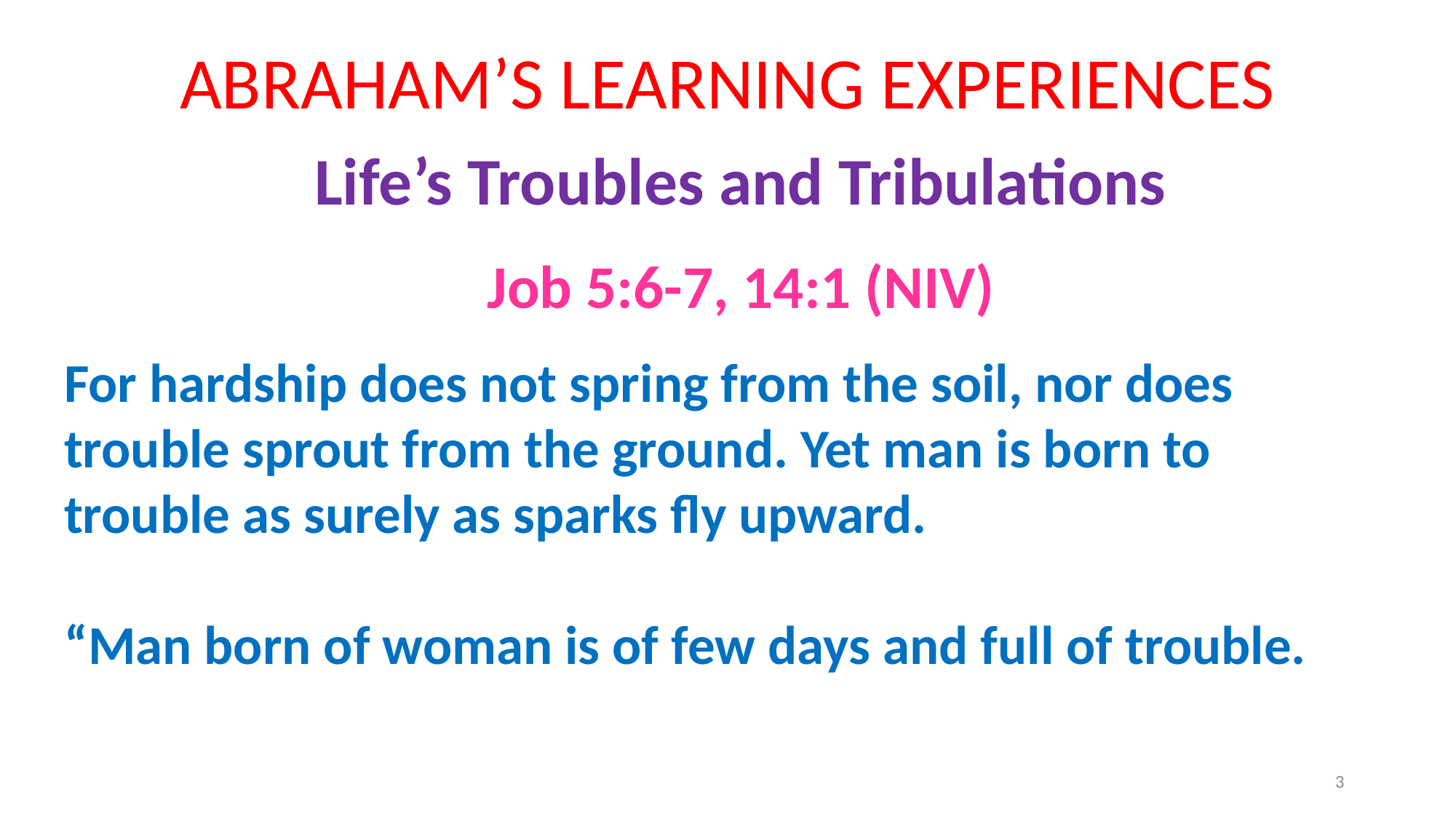

# Abraham’s Learning Experiences
Life’s Troubles and Tribulations
Job 5:6-7, 14:1 (NIV)
For hardship does not spring from the soil, nor does trouble sprout from the ground. Yet man is born to trouble as surely as sparks fly upward.

“Man born of woman is of few days and full of trouble.
3